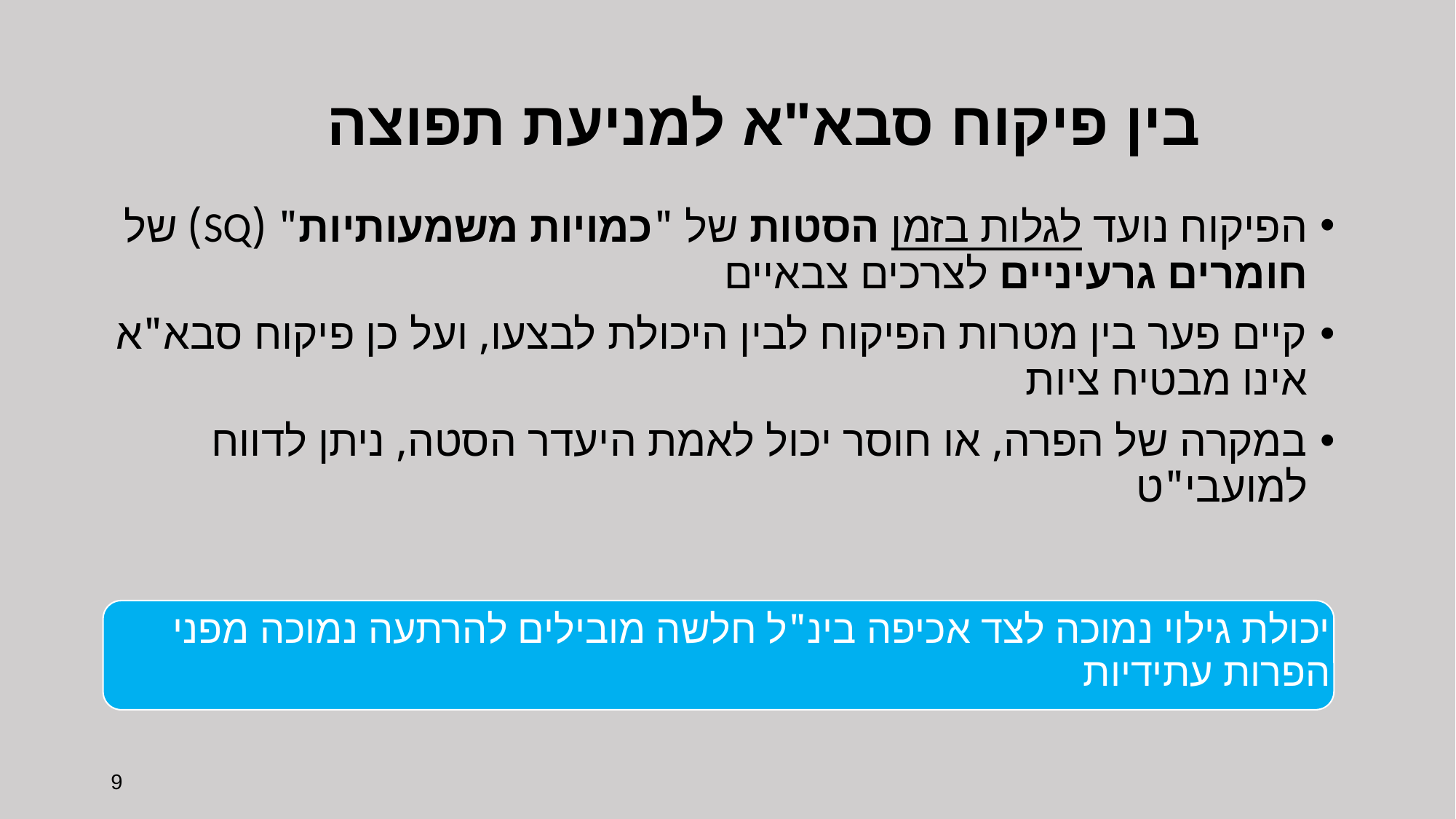

# בין פיקוח סבא"א למניעת תפוצה
הפיקוח נועד לגלות בזמן הסטות של "כמויות משמעותיות" (SQ) של חומרים גרעיניים לצרכים צבאיים
קיים פער בין מטרות הפיקוח לבין היכולת לבצעו, ועל כן פיקוח סבא"א אינו מבטיח ציות
במקרה של הפרה, או חוסר יכול לאמת היעדר הסטה, ניתן לדווח למועבי"ט

יכולת גילוי נמוכה לצד אכיפה בינ"ל חלשה מובילים להרתעה נמוכה מפני הפרות עתידיות
9